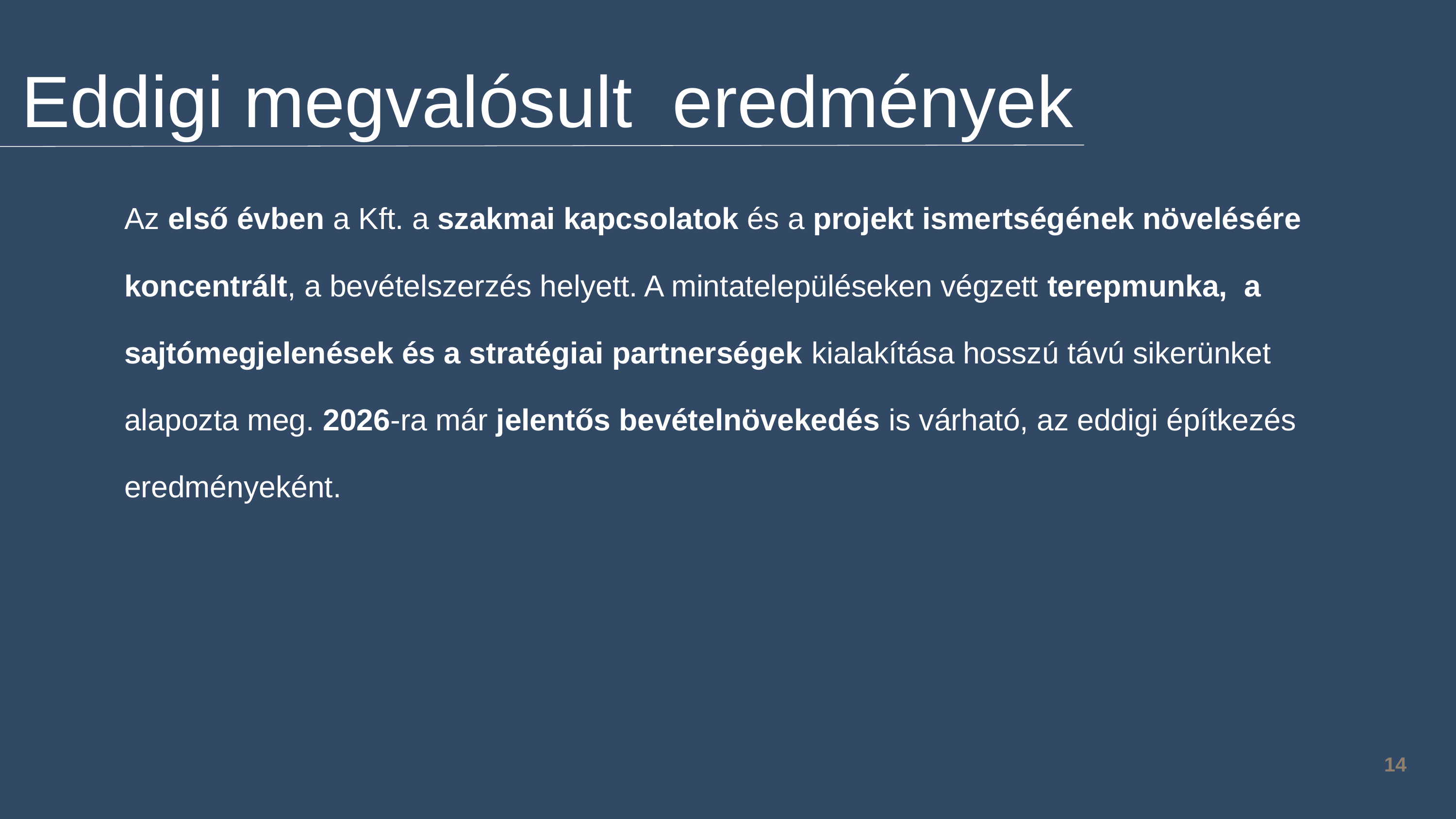

Eddigi megvalósult  eredmények

Az első évben a Kft. a szakmai kapcsolatok és a projekt ismertségének növelésére koncentrált, a bevételszerzés helyett. A mintatelepüléseken végzett terepmunka,  a sajtómegjelenések és a stratégiai partnerségek kialakítása hosszú távú sikerünket alapozta meg. 2026-ra már jelentős bevételnövekedés is várható, az eddigi építkezés eredményeként.
14